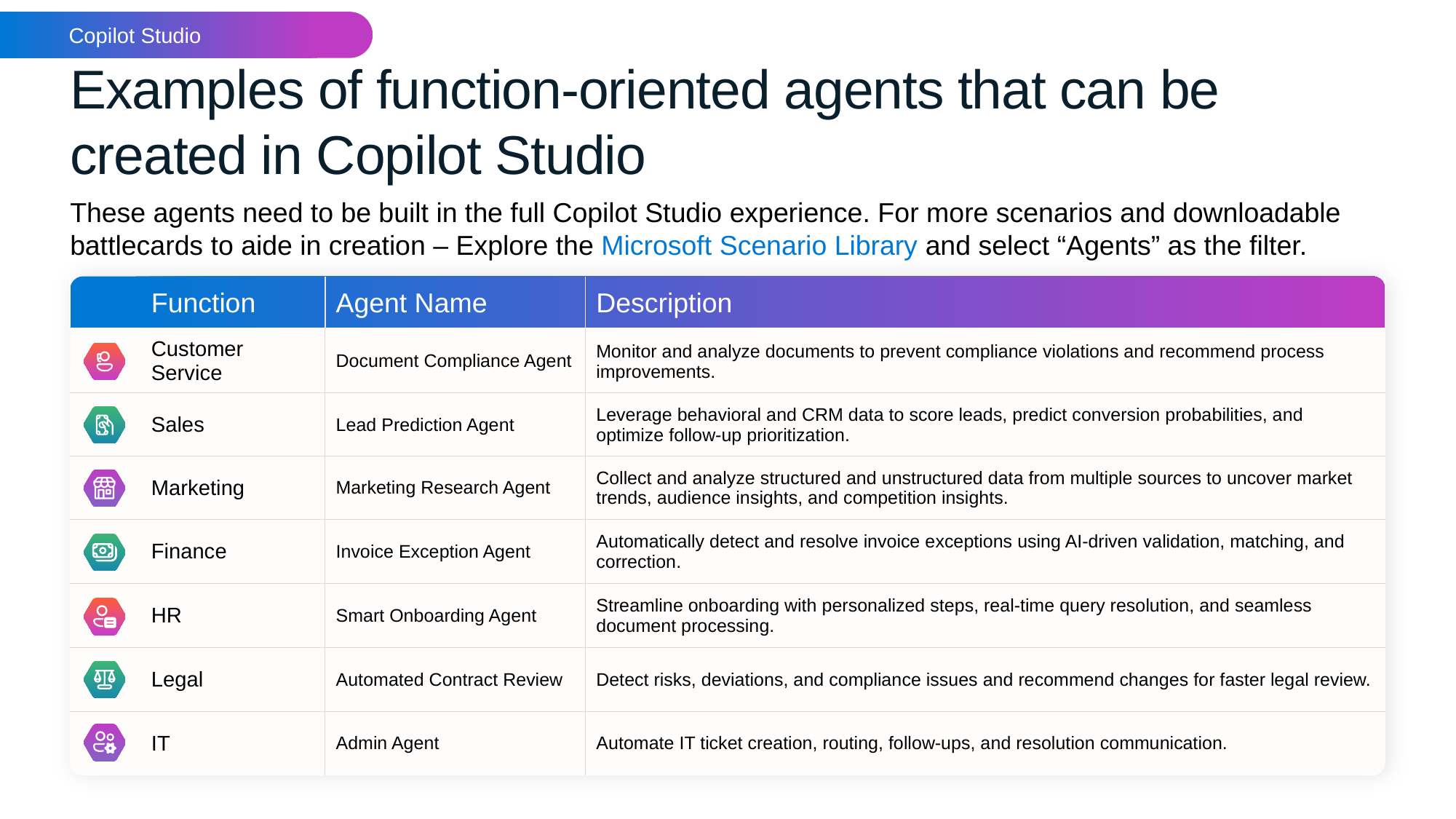

Copilot Studio
# Examples of function-oriented agents that can be created in Copilot Studio
These agents need to be built in the full Copilot Studio experience. For more scenarios and downloadable battlecards to aide in creation – Explore the Microsoft Scenario Library and select “Agents” as the filter.
|  | Function | Agent Name | Description |
| --- | --- | --- | --- |
|  | Customer Service | Document Compliance Agent | Monitor and analyze documents to prevent compliance violations and recommend process improvements. |
|  | Sales | Lead Prediction Agent | Leverage behavioral and CRM data to score leads, predict conversion probabilities, and optimize follow-up prioritization. |
|  | Marketing | Marketing Research Agent | Collect and analyze structured and unstructured data from multiple sources to uncover market trends, audience insights, and competition insights. |
|  | Finance | Invoice Exception Agent | Automatically detect and resolve invoice exceptions using AI-driven validation, matching, and correction​. |
|  | HR | Smart Onboarding Agent | Streamline onboarding with personalized steps, real-time query resolution, and seamless document processing. |
|  | Legal | Automated Contract Review | Detect risks, deviations, and compliance issues and recommend changes for faster legal review. |
|  | IT | Admin Agent | Automate IT ticket creation, routing, follow-ups, and resolution communication. |